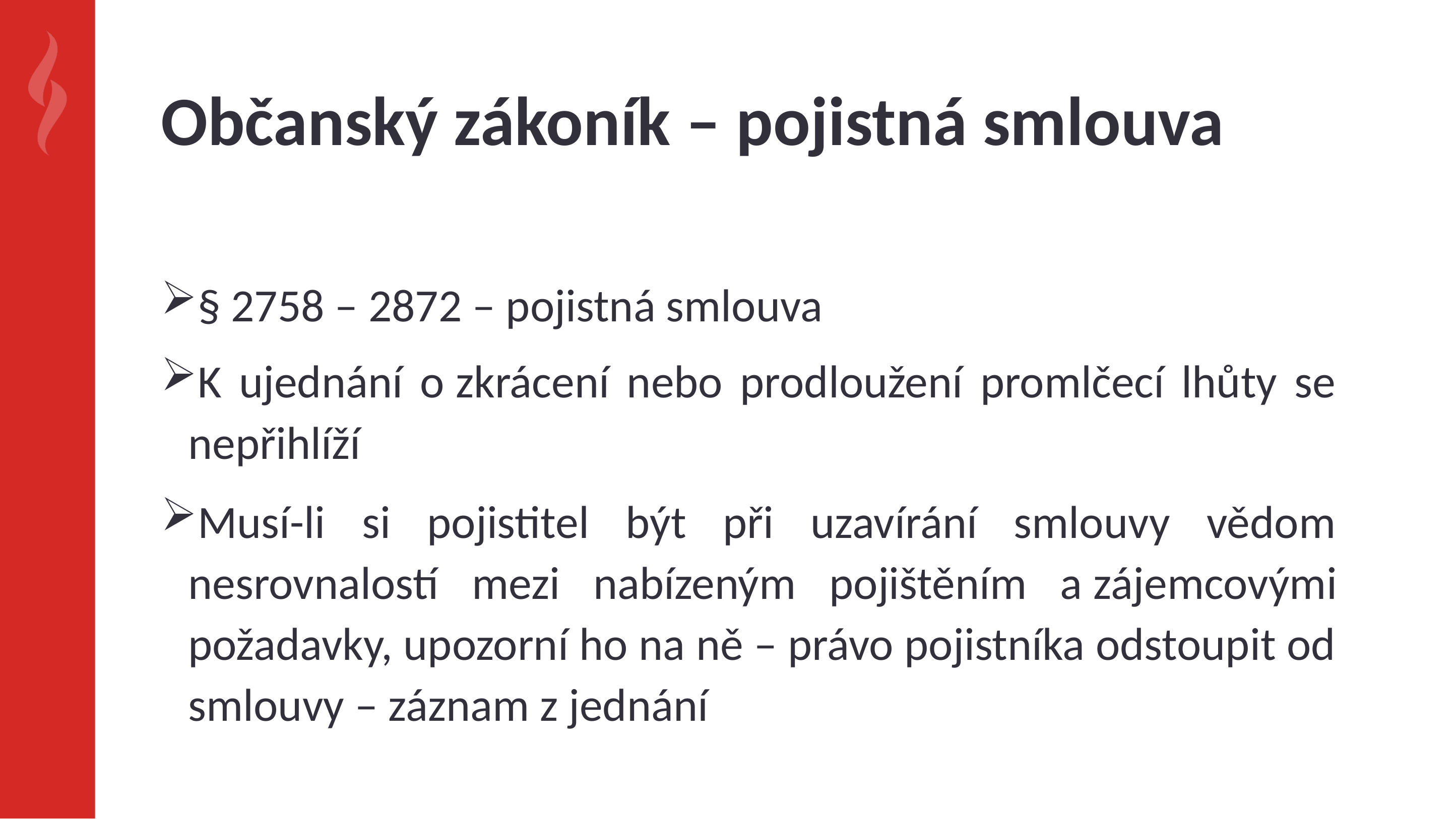

# Občanský zákoník – pojistná smlouva

§ 2758 – 2872 – pojistná smlouva
K ujednání o zkrácení nebo prodloužení promlčecí lhůty se nepřihlíží
Musí-li si pojistitel být při uzavírání smlouvy vědom nesrovnalostí mezi nabízeným pojištěním a zájemcovými požadavky, upozorní ho na ně – právo pojistníka odstoupit od smlouvy – záznam z jednání